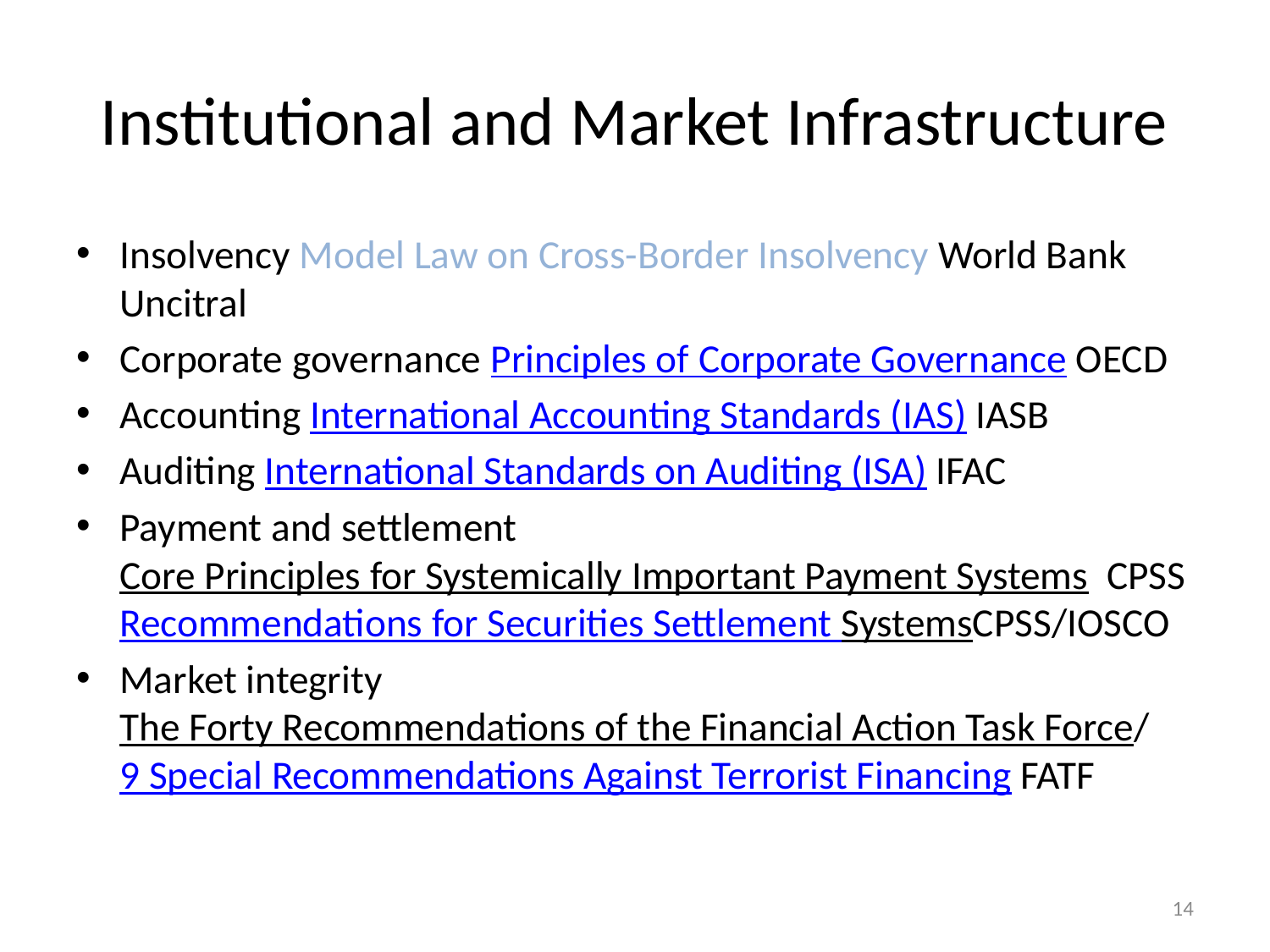

# Institutional and Market Infrastructure
Insolvency Model Law on Cross-Border Insolvency World Bank  Uncitral
Corporate governance Principles of Corporate Governance OECD
Accounting International Accounting Standards (IAS) IASB
Auditing International Standards on Auditing (ISA) IFAC
Payment and settlement Core Principles for Systemically Important Payment Systems  CPSS Recommendations for Securities Settlement SystemsCPSS/IOSCO
Market integrity The Forty Recommendations of the Financial Action Task Force/
9 Special Recommendations Against Terrorist Financing FATF
14